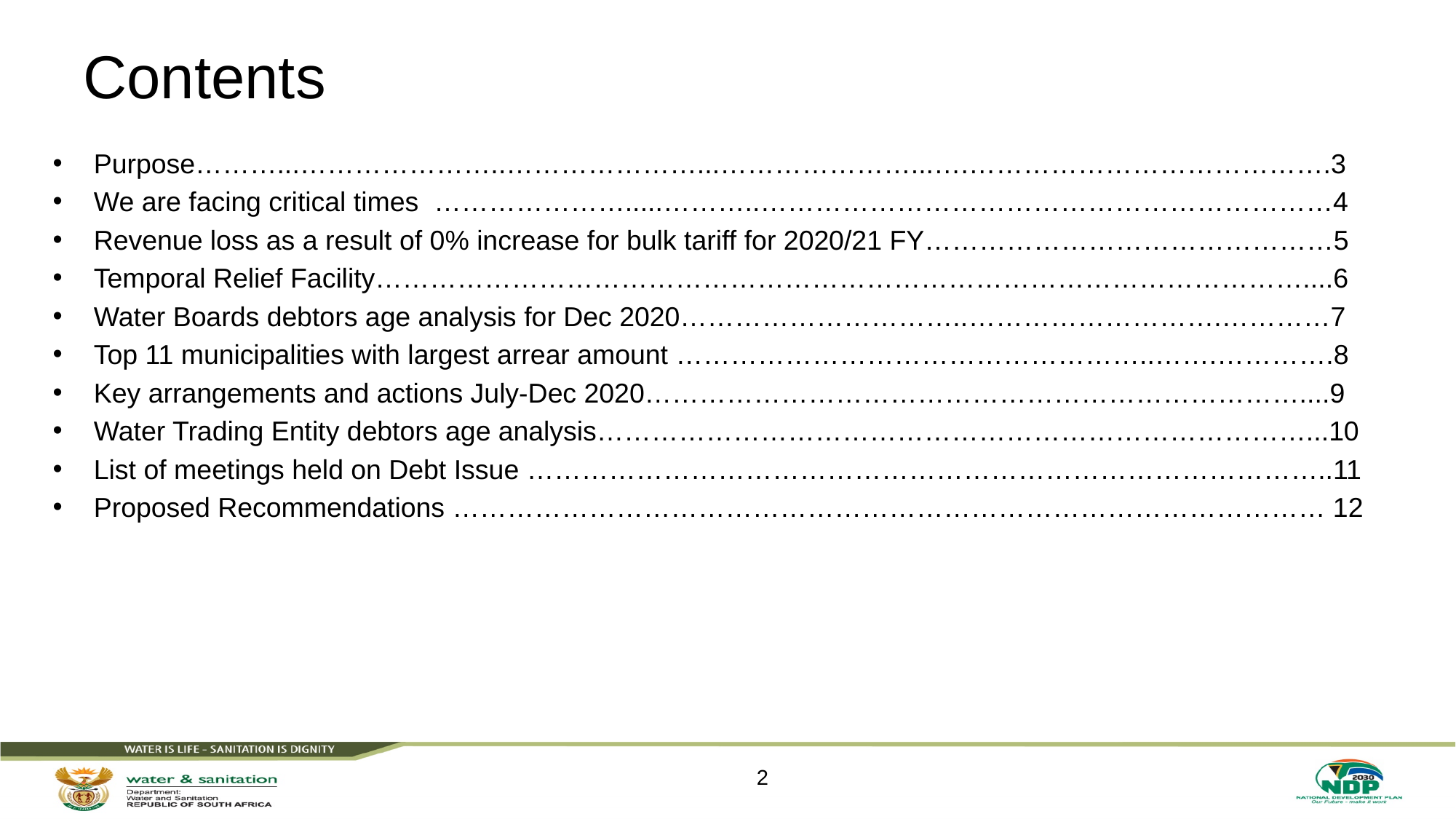

# Contents
Purpose………...…………………..…………………...…………………...….………………………………….3
We are facing critical times  ………………….....………..………………………………………………………4
Revenue loss as a result of 0% increase for bulk tariff for 2020/21 FY………………………………………5
Temporal Relief Facility…………………………………………………………………………………………....6
Water Boards debtors age analysis for Dec 2020…………………………..……………………….…………7
Top 11 municipalities with largest arrear amount ……………………………………………..…….………….8
Key arrangements and actions July-Dec 2020………………………………………………………………....9
Water Trading Entity debtors age analysis……………………………………………………………………...10
List of meetings held on Debt Issue ……………………………………………………………………………..11
Proposed Recommendations …………………………………………………………………………………… 12

2